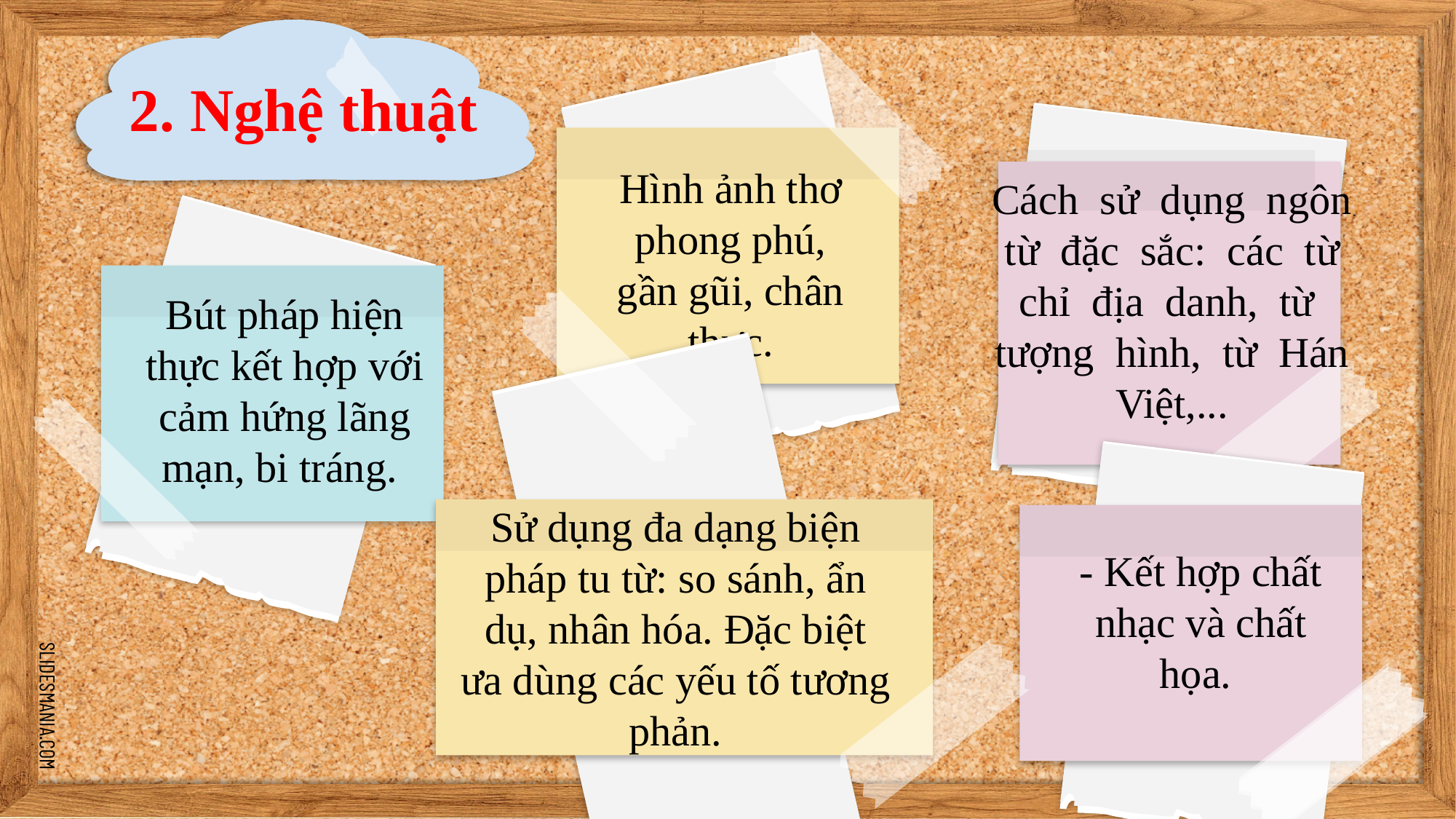

2. Nghệ thuật

Hình ảnh thơ phong phú, gần gũi, chân thực.
Cách  sử  dụng  ngôn  từ  đặc  sắc:  các  từ  chỉ  địa  danh,  từ  tượng  hình,  từ  Hán Việt,...

Bút pháp hiện thực kết hợp với cảm hứng lãng mạn, bi tráng.

Sử dụng đa dạng biện pháp tu từ: so sánh, ẩn dụ, nhân hóa. Đặc biệt ưa dùng các yếu tố tương phản.

- Kết hợp chất nhạc và chất họa.